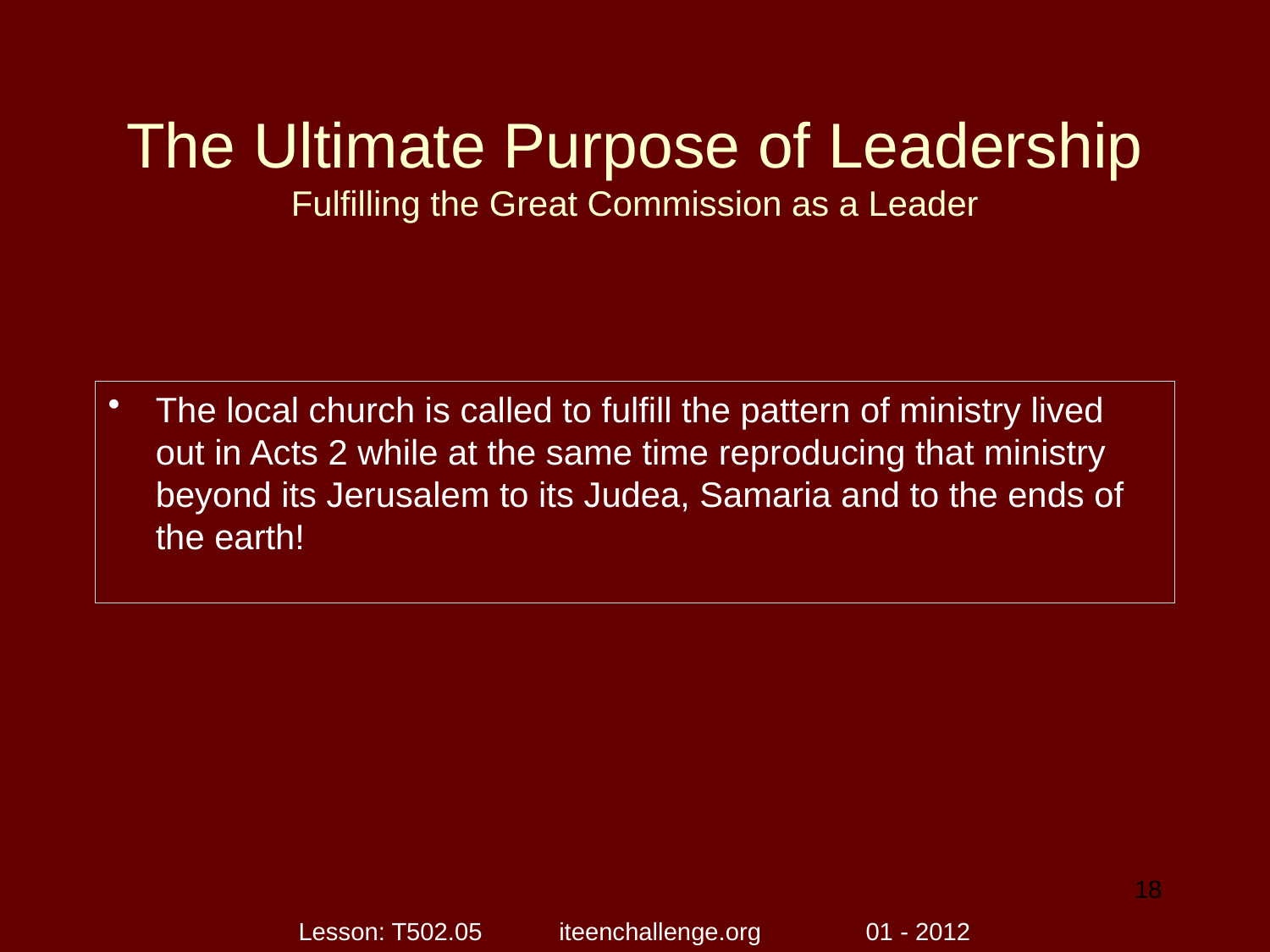

# The Ultimate Purpose of Leadership Fulfilling the Great Commission as a Leader
The local church is called to fulfill the pattern of ministry lived out in Acts 2 while at the same time reproducing that ministry beyond its Jerusalem to its Judea, Samaria and to the ends of the earth!
18
Lesson: T502.05           iteenchallenge.org               01 - 2012